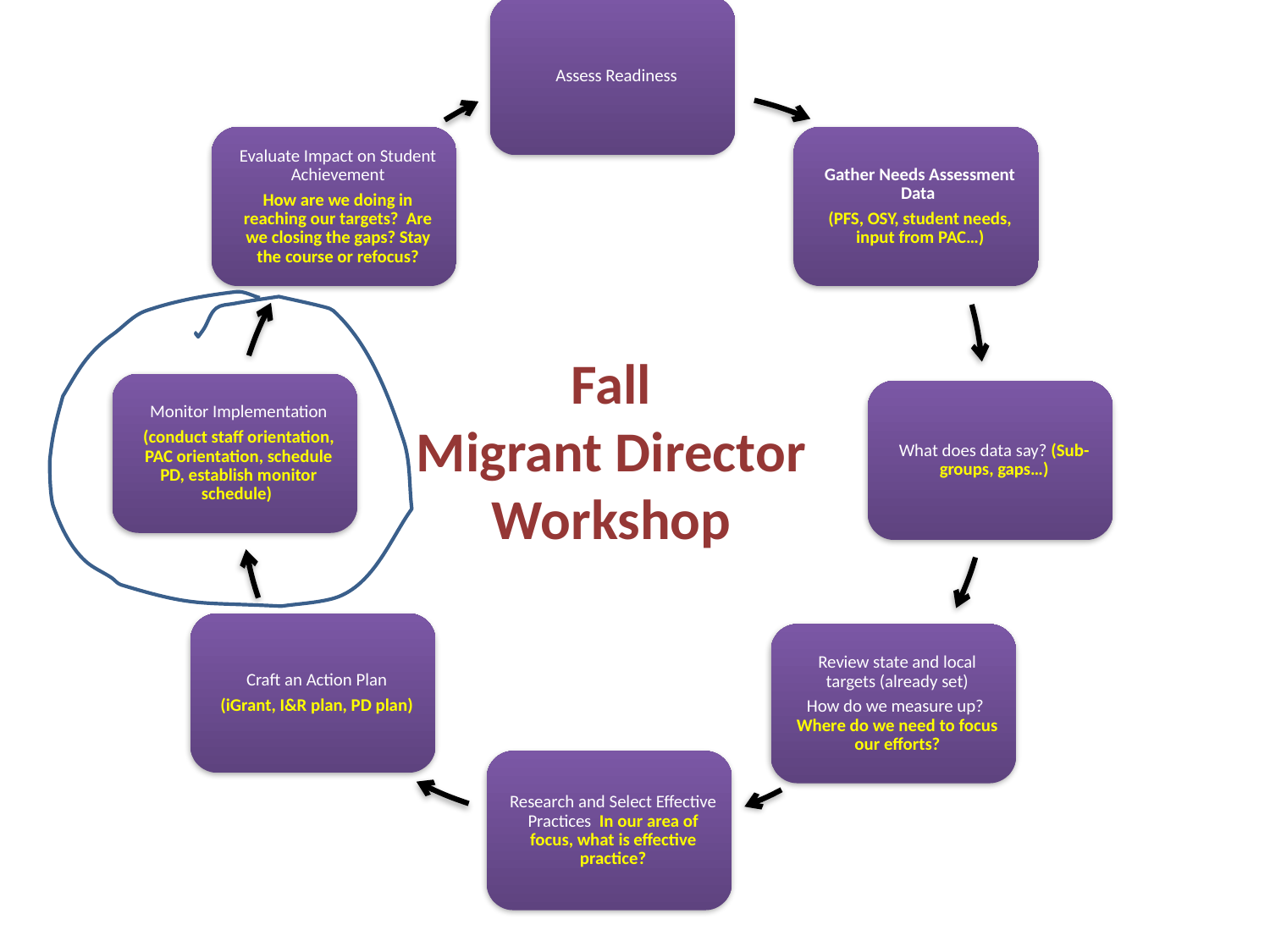

Assess Readiness
Gather Needs Assessment Data
(PFS, OSY, student needs, input from PAC…)
What does data say? (Sub-groups, gaps…)
Review state and local targets (already set)
How do we measure up?  Where do we need to focus our efforts?
Research and Select Effective Practices  In our area of focus, what is effective practice?
Craft an Action Plan
(iGrant, I&R plan, PD plan)
Monitor Implementation
(conduct staff orientation, PAC orientation, schedule PD, establish monitor schedule)
Evaluate Impact on Student Achievement
How are we doing in reaching our targets?  Are we closing the gaps? Stay the course or refocus?
# Fall Migrant Director Workshop